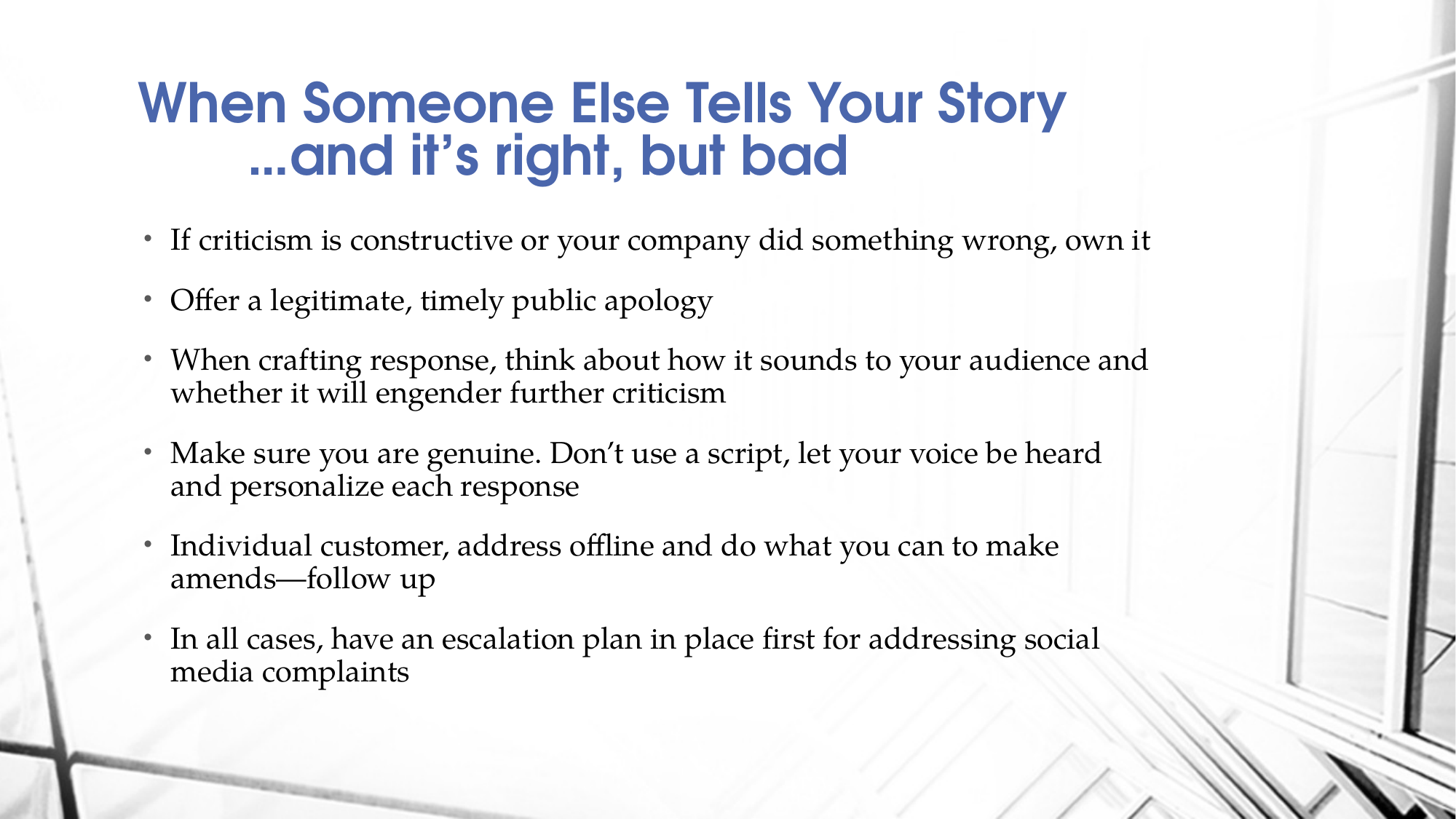

# When Someone Else Tells Your Story …and it’s right, but bad
If criticism is constructive or your company did something wrong, own it
Offer a legitimate, timely public apology
When crafting response, think about how it sounds to your audience and whether it will engender further criticism
Make sure you are genuine. Don’t use a script, let your voice be heard and personalize each response
Individual customer, address offline and do what you can to make amends—follow up
In all cases, have an escalation plan in place first for addressing social media complaints